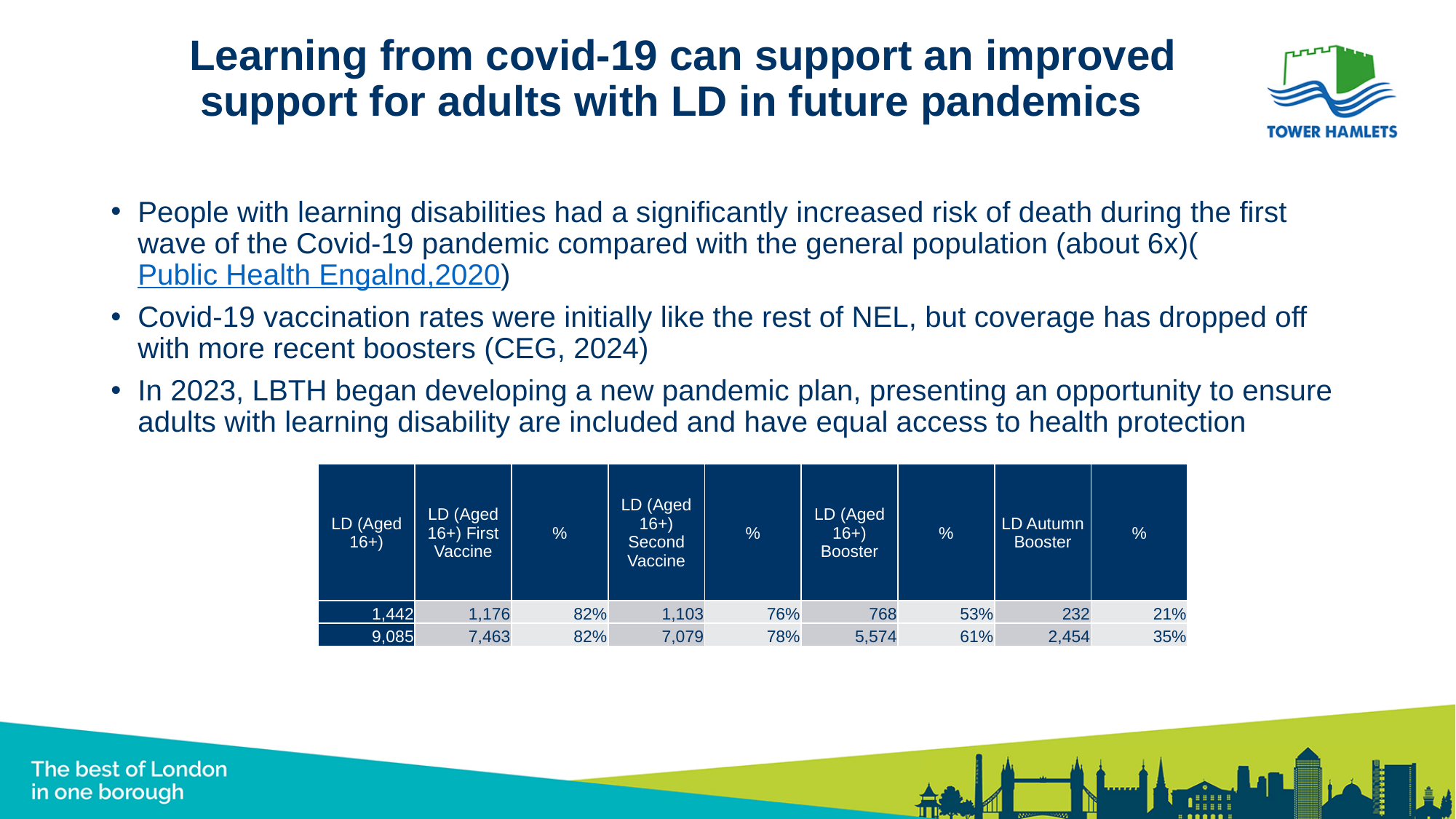

# Learning from covid-19 can support an improved support for adults with LD in future pandemics
People with learning disabilities had a significantly increased risk of death during the first wave of the Covid-19 pandemic compared with the general population (about 6x)(Public Health Engalnd,2020)
Covid-19 vaccination rates were initially like the rest of NEL, but coverage has dropped off with more recent boosters (CEG, 2024)
In 2023, LBTH began developing a new pandemic plan, presenting an opportunity to ensure adults with learning disability are included and have equal access to health protection

| LD (Aged 16+) | LD (Aged 16+) First Vaccine | % | LD (Aged 16+) Second Vaccine | % | LD (Aged 16+) Booster | % | LD Autumn Booster | % |
| --- | --- | --- | --- | --- | --- | --- | --- | --- |
| 1,442 | 1,176 | 82% | 1,103 | 76% | 768 | 53% | 232 | 21% |
| 9,085 | 7,463 | 82% | 7,079 | 78% | 5,574 | 61% | 2,454 | 35% |